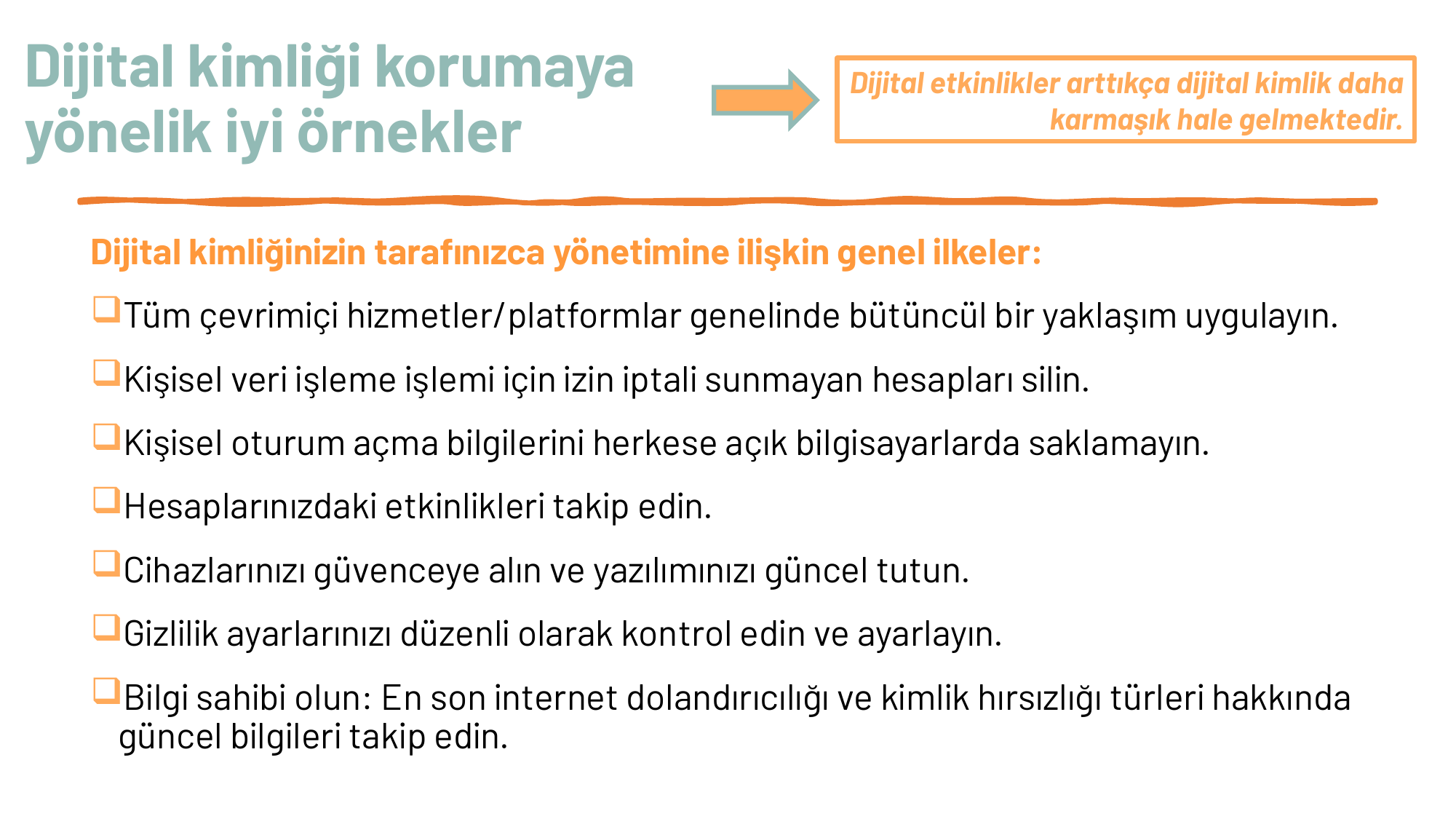

# Dijital kimliği korumaya yönelik iyi örnekler
Dijital etkinlikler arttıkça dijital kimlik daha karmaşık hale gelmektedir.

Dijital kimliğinizin tarafınızca yönetimine ilişkin genel ilkeler:
Tüm çevrimiçi hizmetler/platformlar genelinde bütüncül bir yaklaşım uygulayın.
Kişisel veri işleme işlemi için izin iptali sunmayan hesapları silin.
Kişisel oturum açma bilgilerini herkese açık bilgisayarlarda saklamayın.
Hesaplarınızdaki etkinlikleri takip edin.
Cihazlarınızı güvenceye alın ve yazılımınızı güncel tutun.
Gizlilik ayarlarınızı düzenli olarak kontrol edin ve ayarlayın.
Bilgi sahibi olun: En son internet dolandırıcılığı ve kimlik hırsızlığı türleri hakkında güncel bilgileri takip edin.